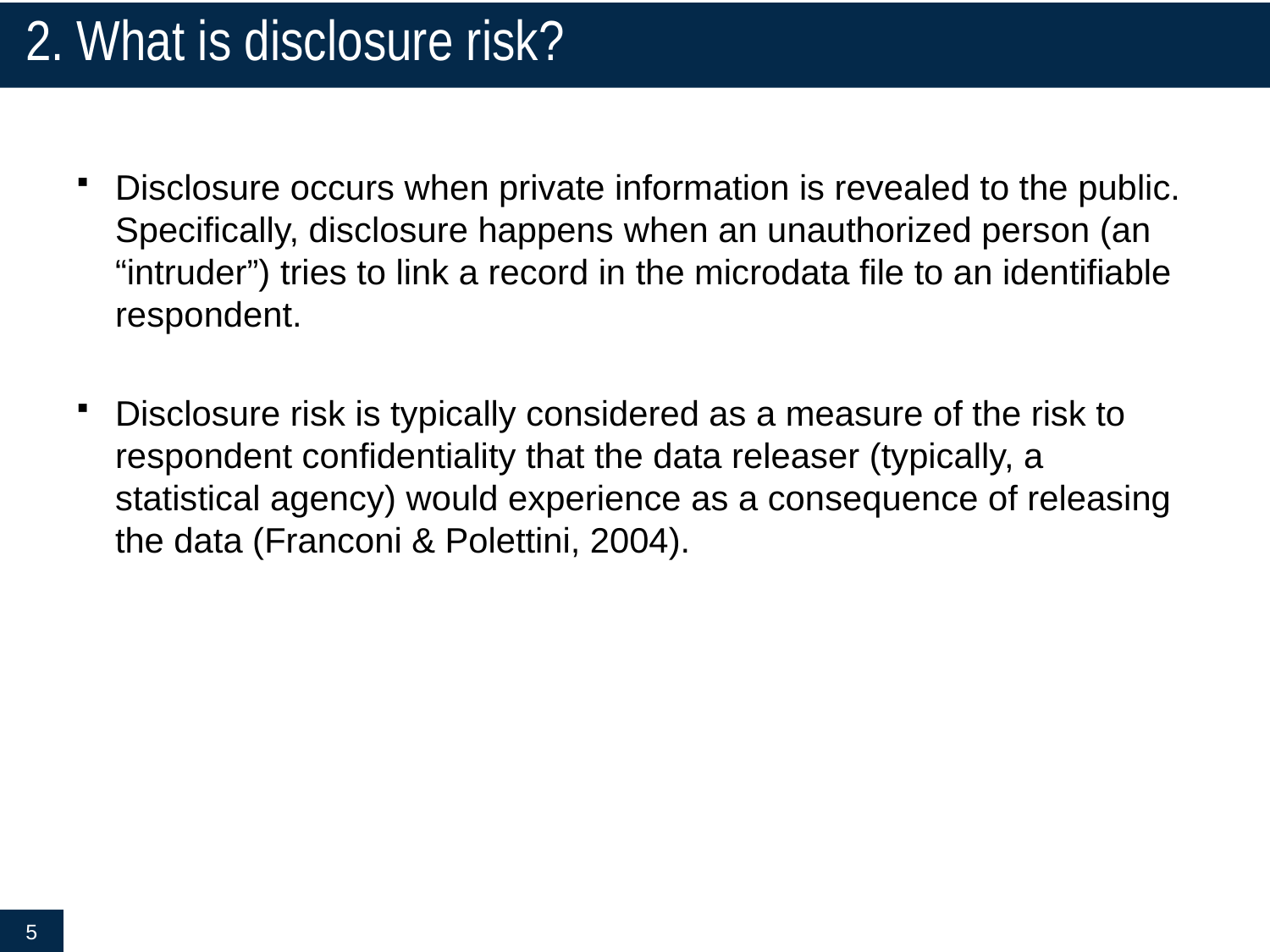

# 2. What is disclosure risk?
Disclosure occurs when private information is revealed to the public. Specifically, disclosure happens when an unauthorized person (an “intruder”) tries to link a record in the microdata file to an identifiable respondent.

Disclosure risk is typically considered as a measure of the risk to respondent confidentiality that the data releaser (typically, a statistical agency) would experience as a consequence of releasing the data (Franconi & Polettini, 2004).

5